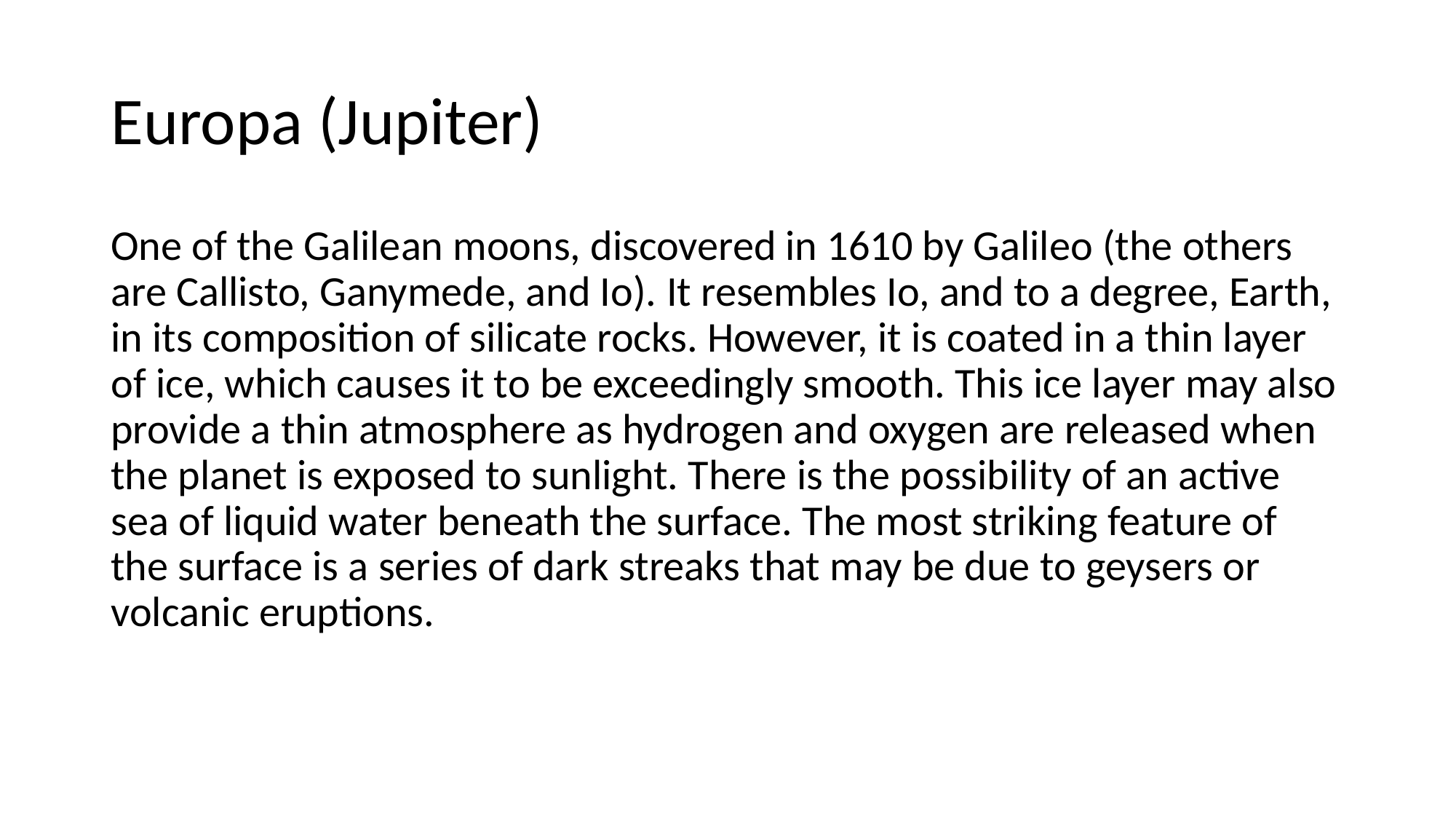

# Europa (Jupiter)
One of the Galilean moons, discovered in 1610 by Galileo (the others are Callisto, Ganymede, and Io). It resembles Io, and to a degree, Earth, in its composition of silicate rocks. However, it is coated in a thin layer of ice, which causes it to be exceedingly smooth. This ice layer may also provide a thin atmosphere as hydrogen and oxygen are released when the planet is exposed to sunlight. There is the possibility of an active sea of liquid water beneath the surface. The most striking feature of the surface is a series of dark streaks that may be due to geysers or volcanic eruptions.